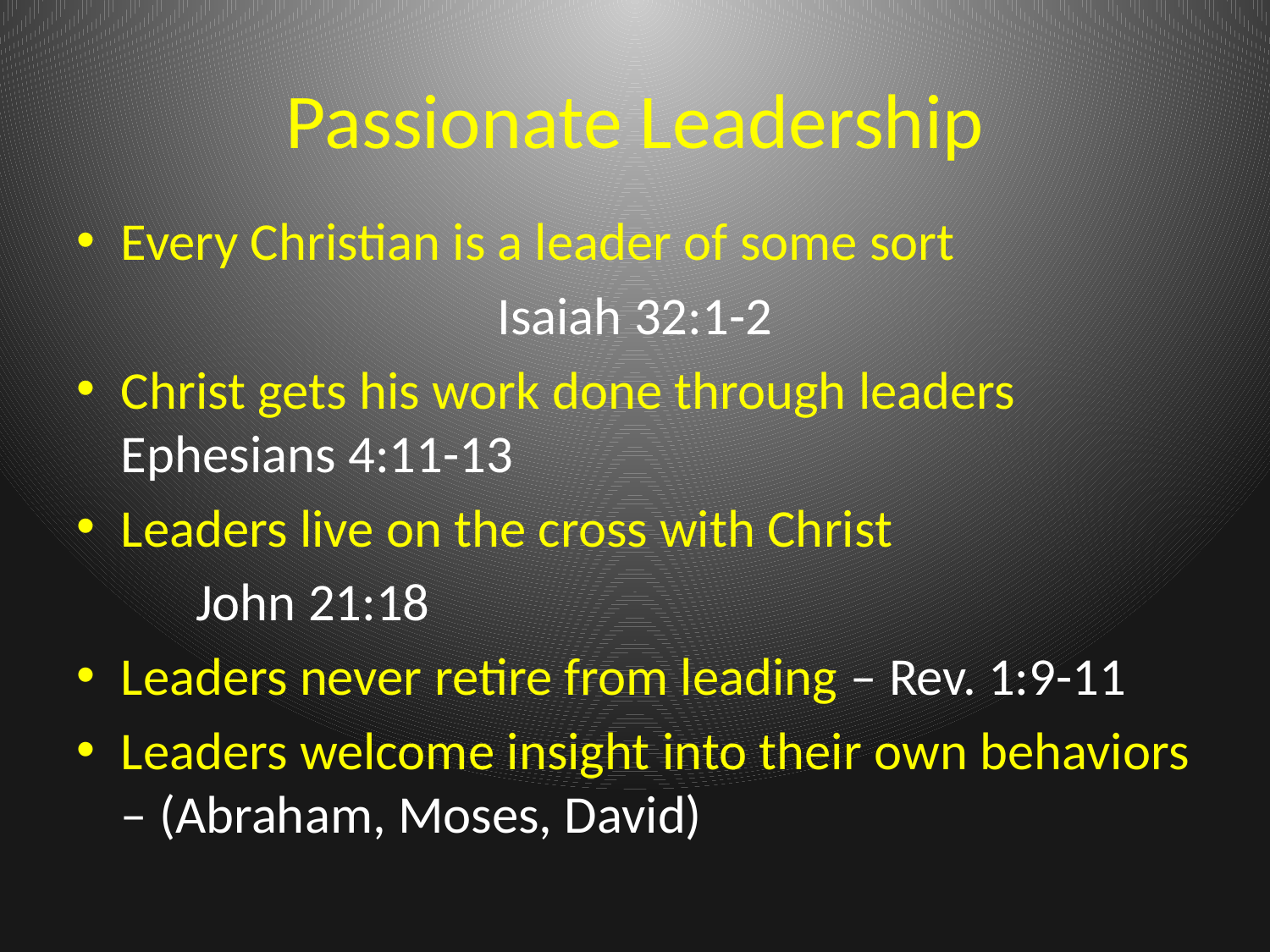

# Passionate Leadership
Every Christian is a leader of some sort
Isaiah 32:1-2
Christ gets his work done through leaders   			Ephesians 4:11-13
Leaders live on the cross with Christ
			John 21:18
Leaders never retire from leading – Rev. 1:9-11
Leaders welcome insight into their own behaviors – (Abraham, Moses, David)